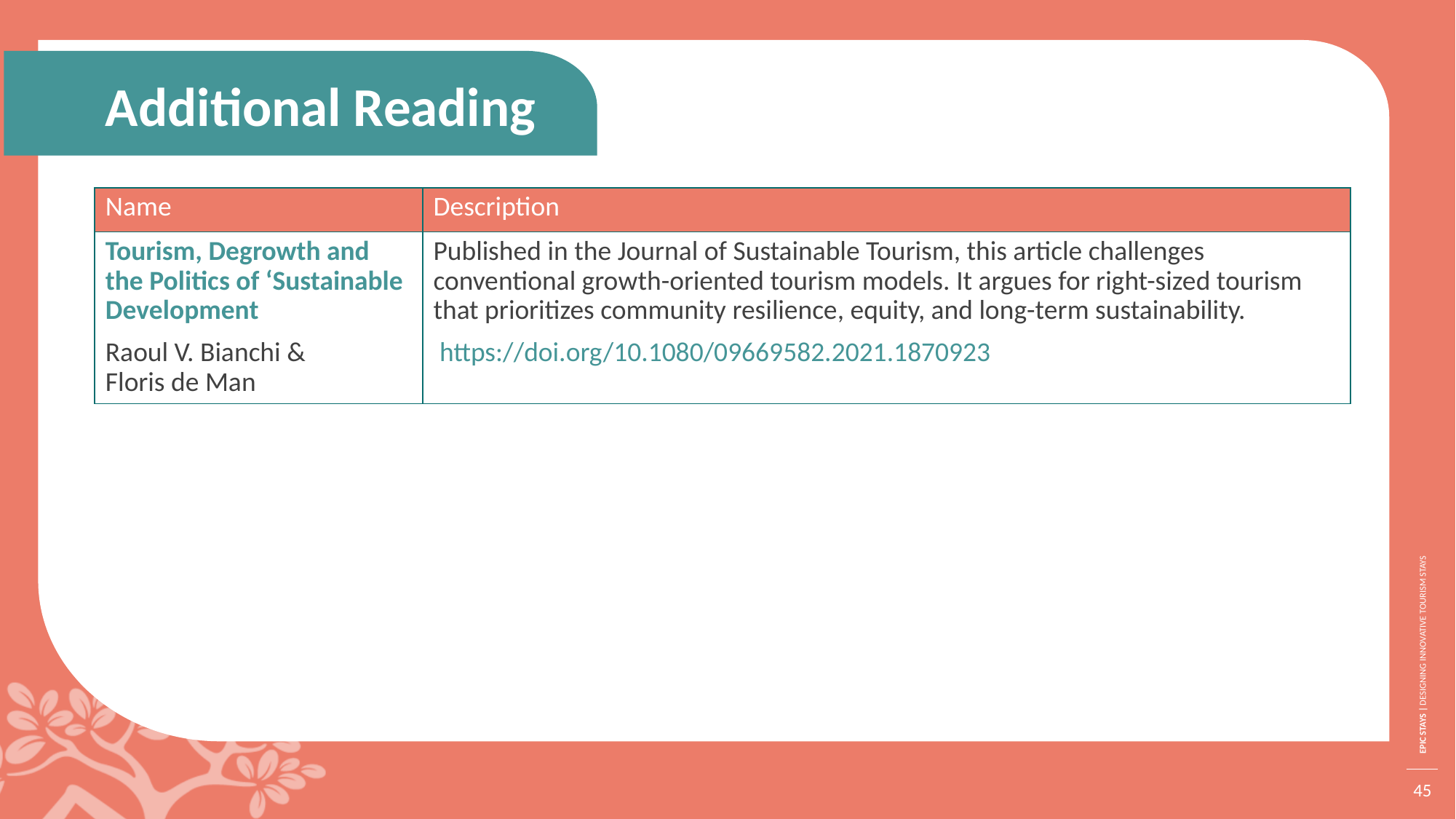

Additional Reading
| Name | Description |
| --- | --- |
| Tourism, Degrowth and the Politics of ‘Sustainable Development Raoul V. Bianchi & Floris de Man | Published in the Journal of Sustainable Tourism, this article challenges conventional growth-oriented tourism models. It argues for right-sized tourism that prioritizes community resilience, equity, and long-term sustainability. https://doi.org/10.1080/09669582.2021.1870923 |
45